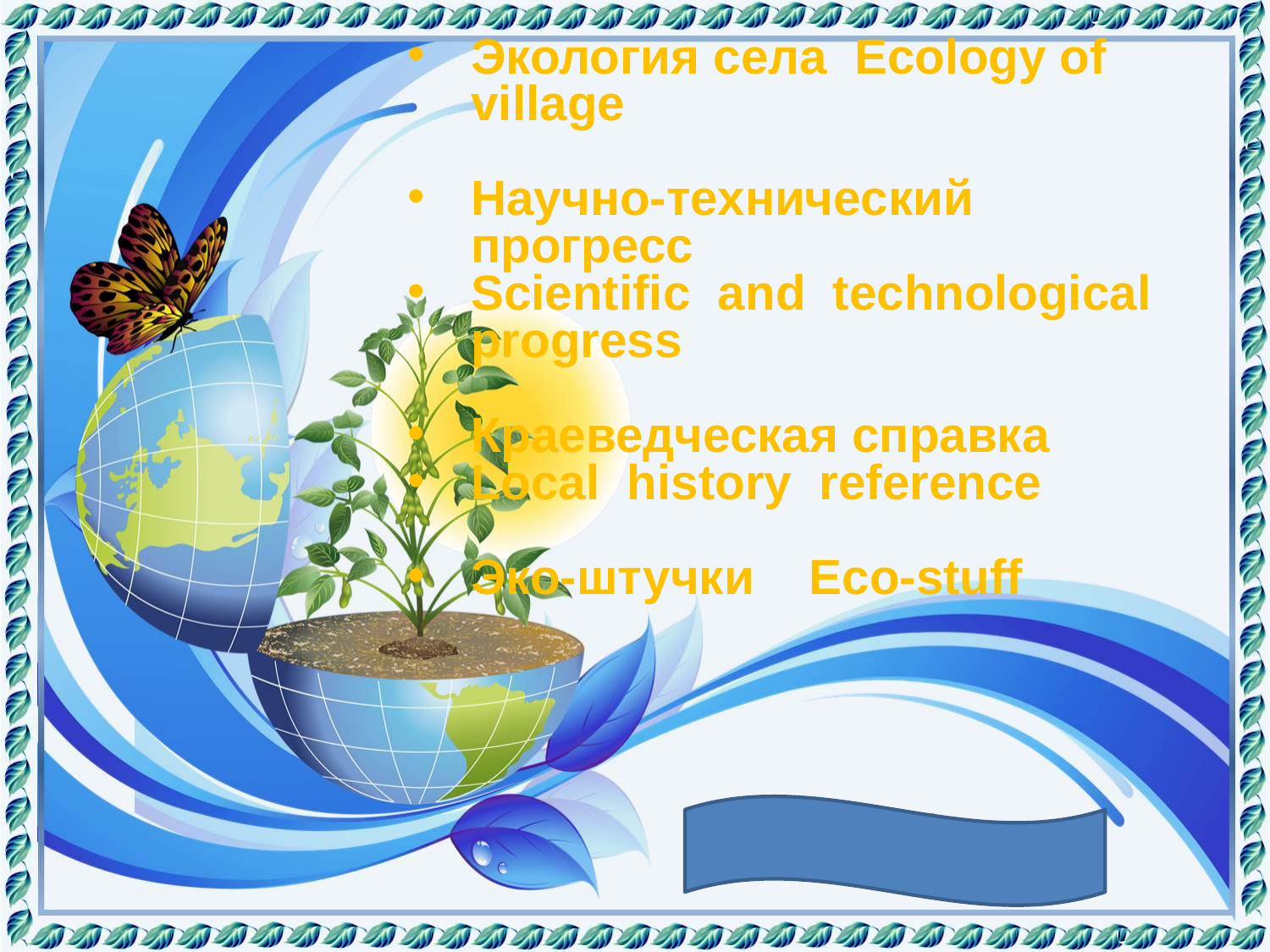

Экология села  Ecology of village

Научно-технический прогресс
Scientific  and  technological  progress

Краеведческая справка
Local  history  reference

Эко-штучки    Eco-stuff